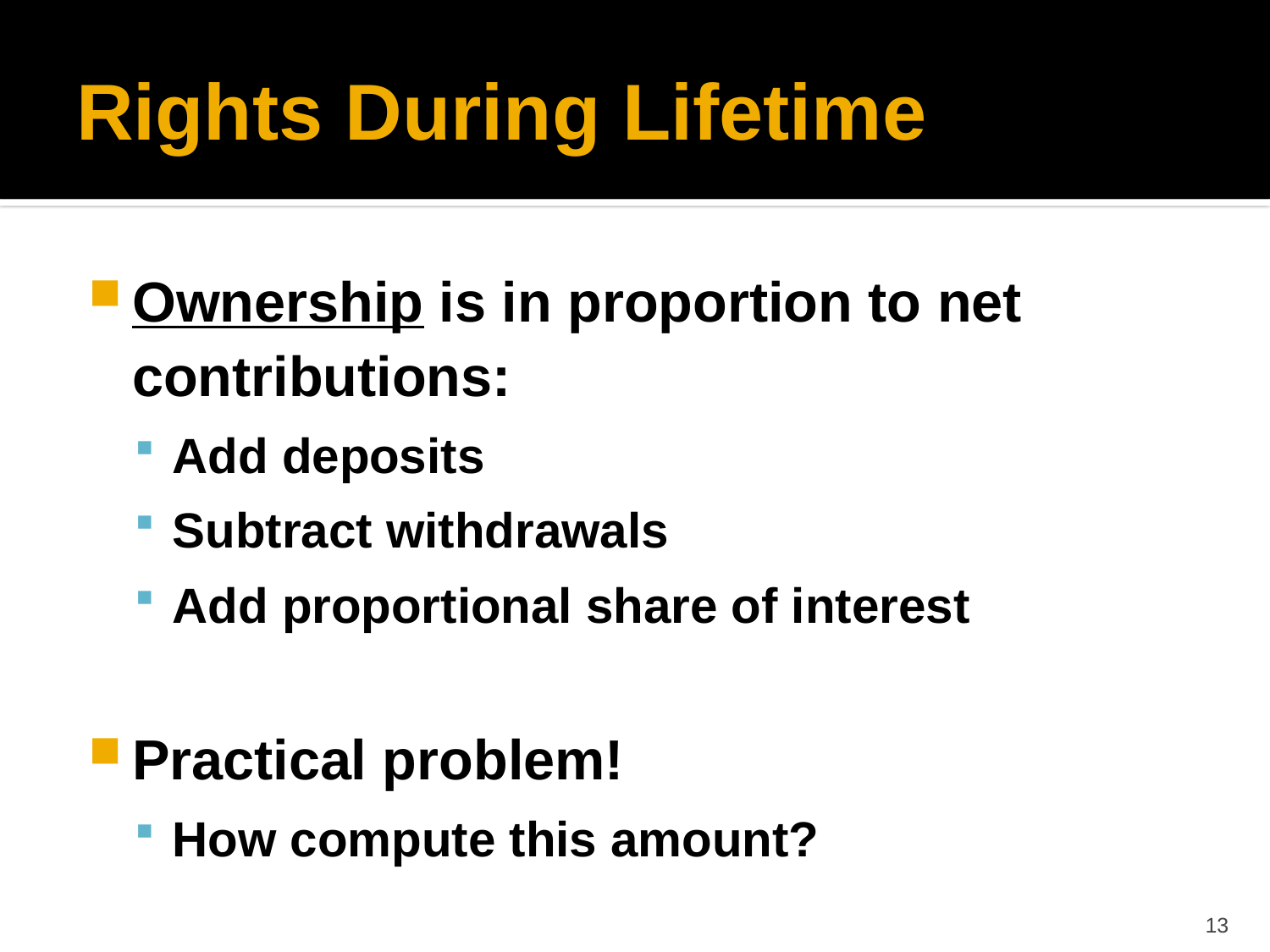

# Rights During Lifetime
Ownership is in proportion to net contributions:
Add deposits
Subtract withdrawals
Add proportional share of interest

Practical problem!
How compute this amount?

13